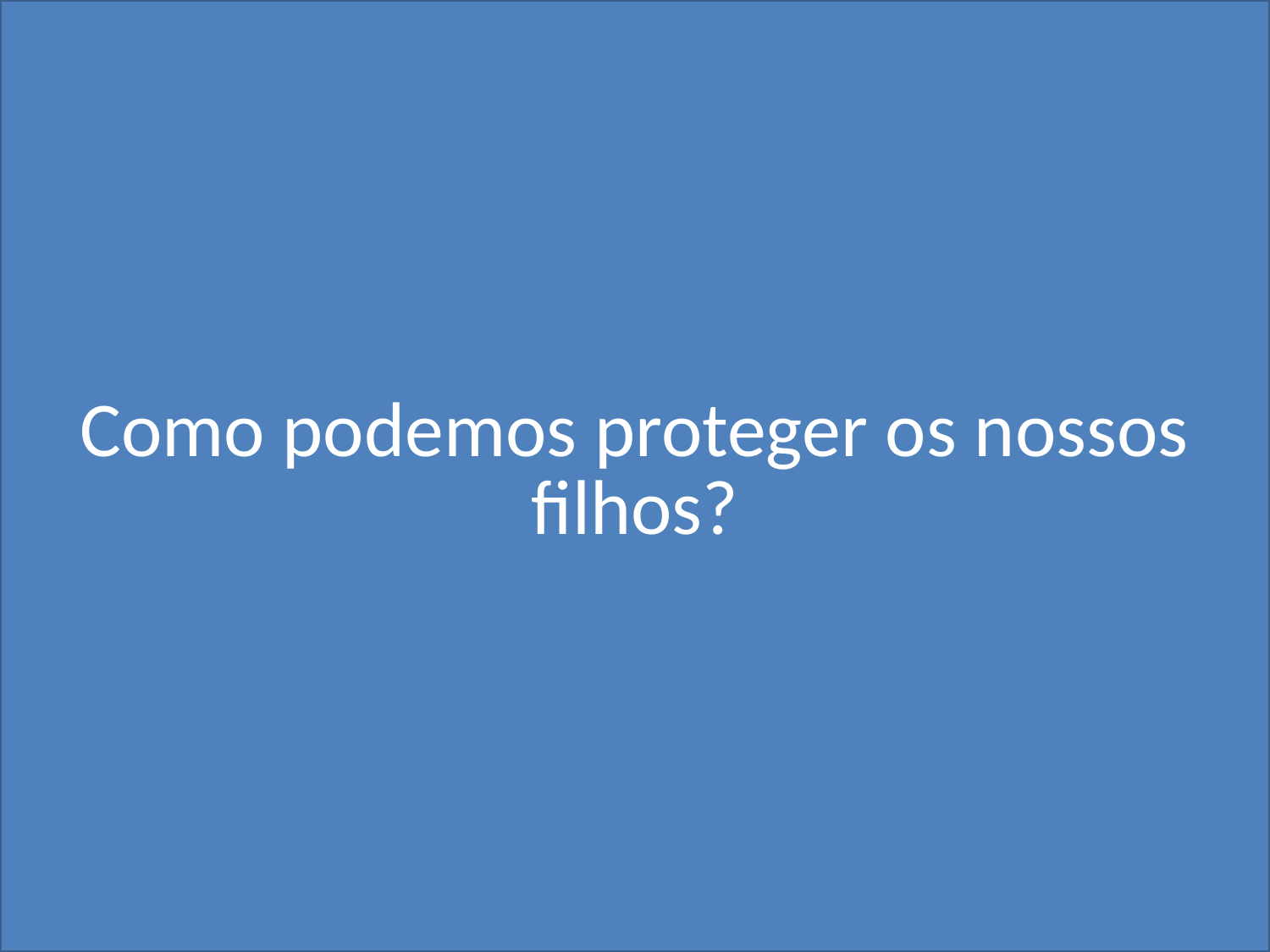

# Como podemos proteger os nossos filhos?